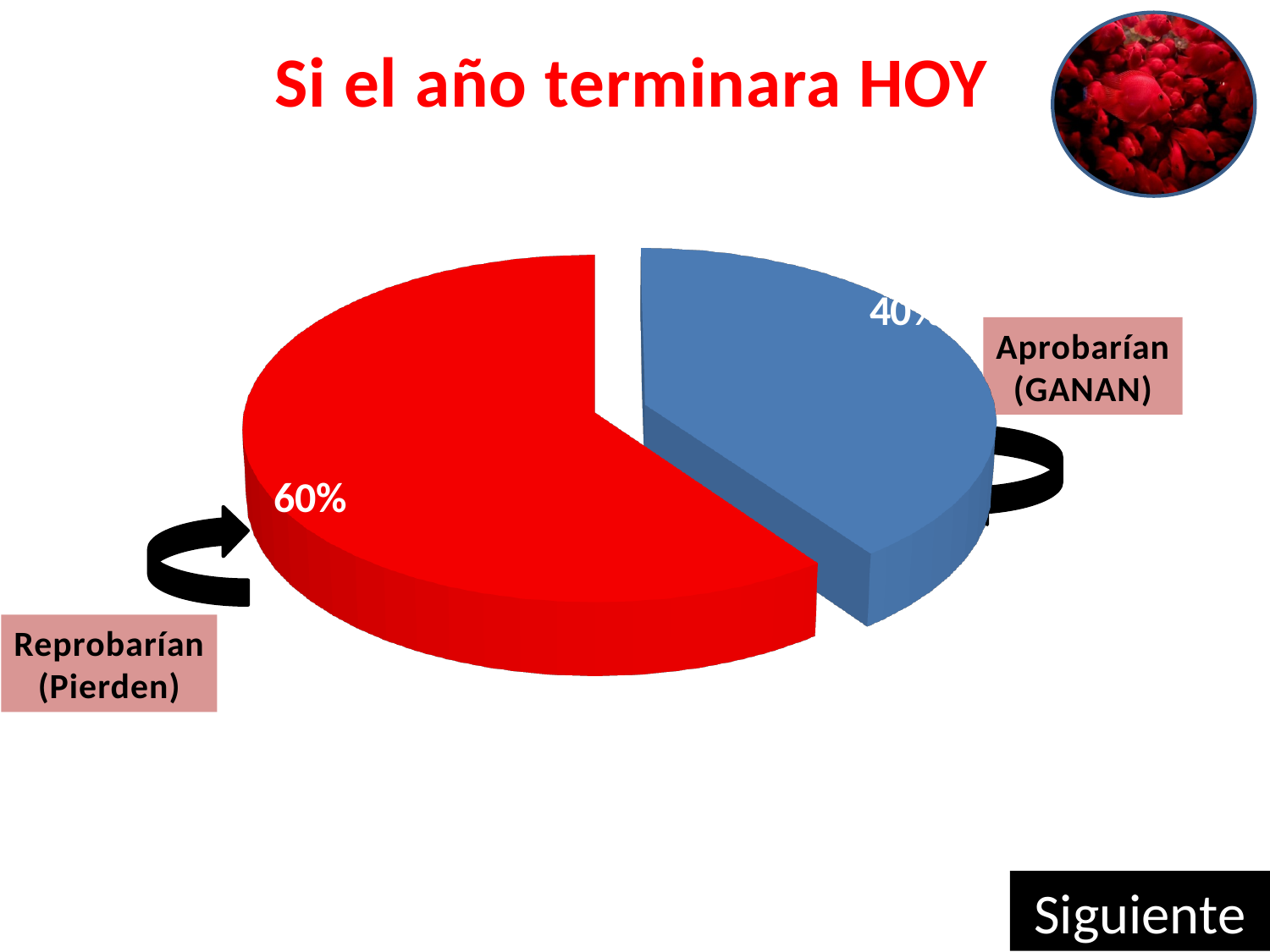

Si el año terminara HOY

[unsupported chart]

Aprobarían
(GANAN)

Reprobarían
(Pierden)
Siguiente